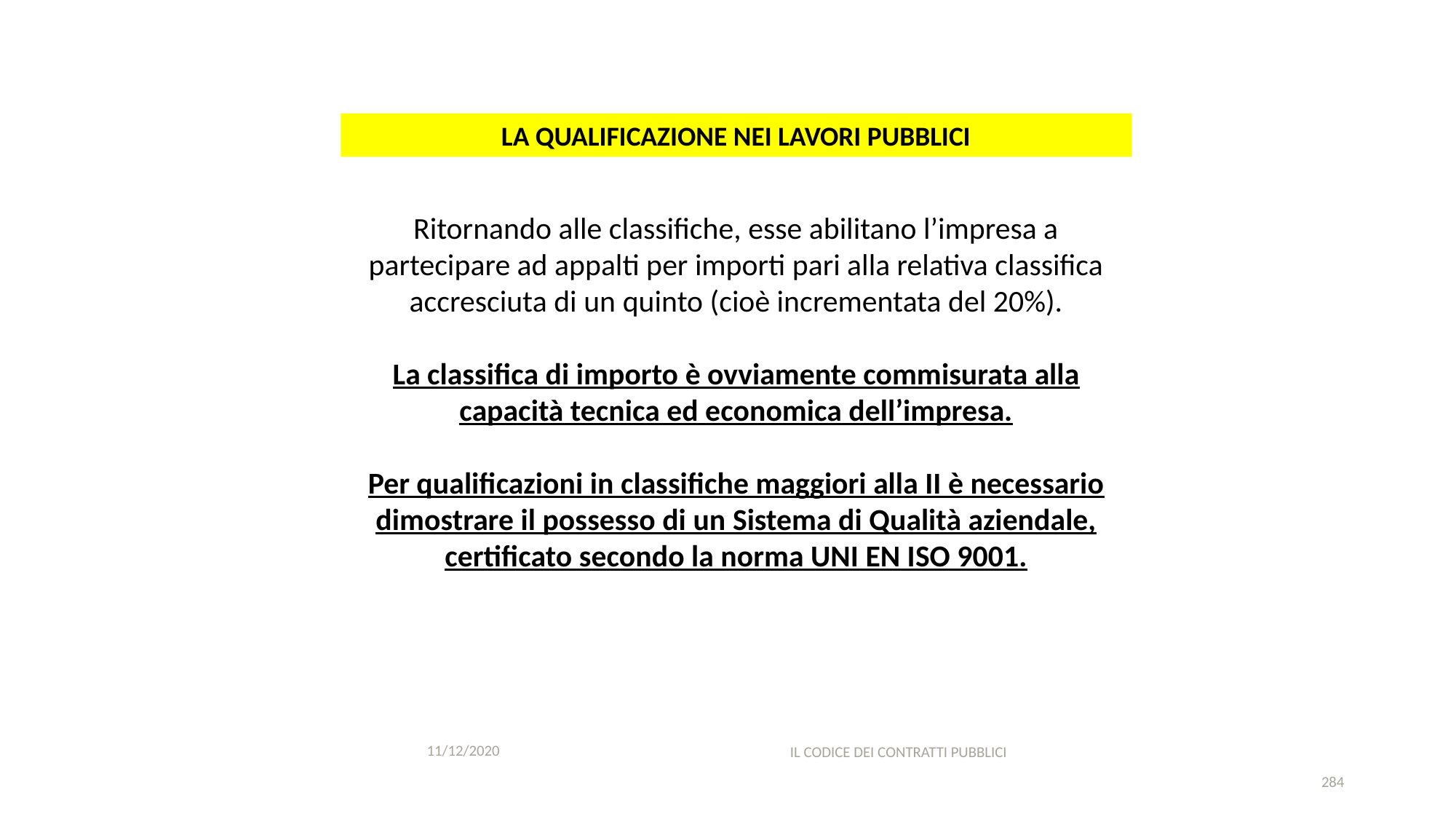

#
LA QUALIFICAZIONE NEI LAVORI PUBBLICI
Ritornando alle classifiche, esse abilitano l’impresa a partecipare ad appalti per importi pari alla relativa classifica accresciuta di un quinto (cioè incrementata del 20%).

La classifica di importo è ovviamente commisurata alla capacità tecnica ed economica dell’impresa.

Per qualificazioni in classifiche maggiori alla II è necessario dimostrare il possesso di un Sistema di Qualità aziendale, certificato secondo la norma UNI EN ISO 9001.

11/12/2020
IL CODICE DEI CONTRATTI PUBBLICI
284